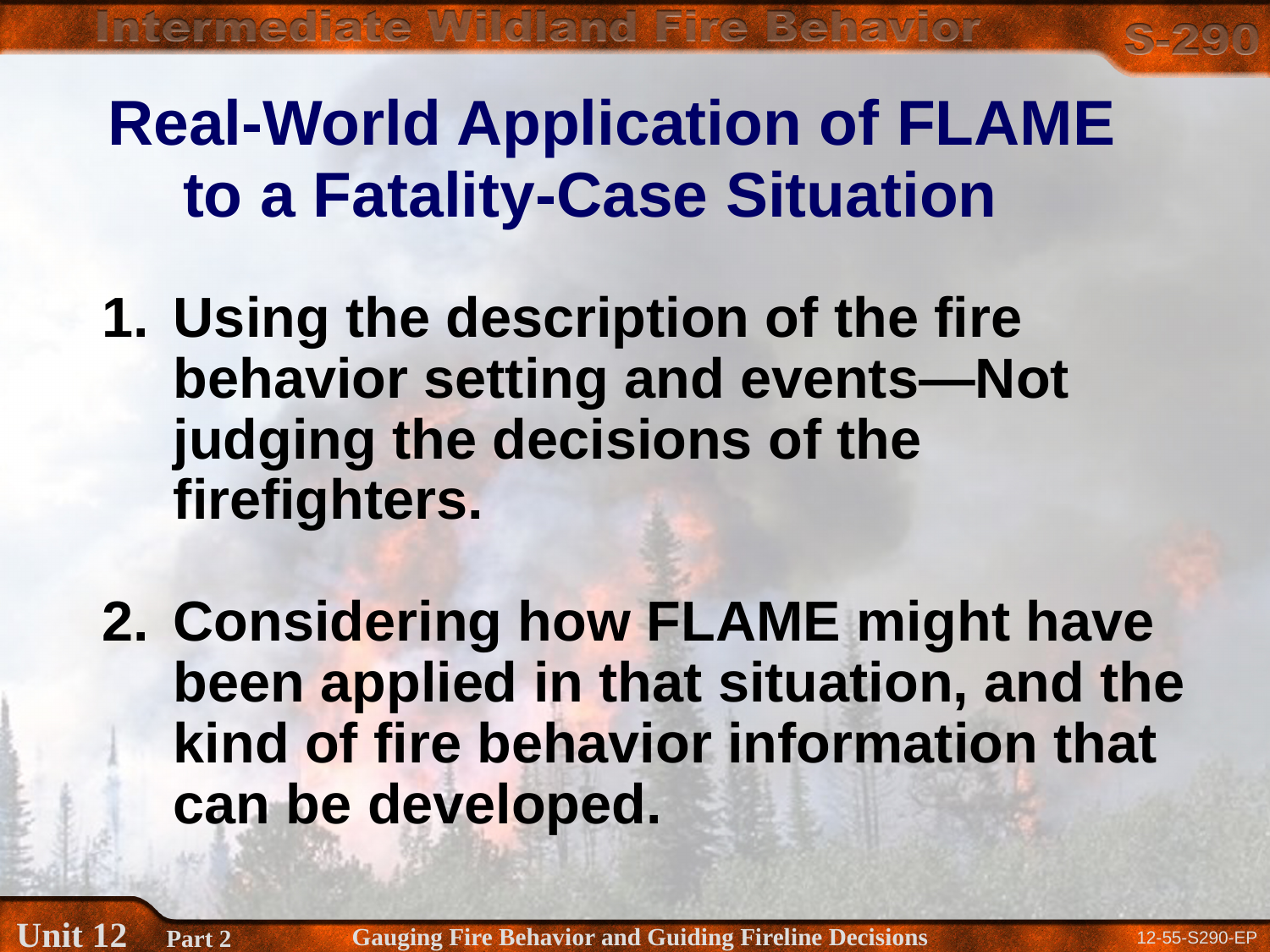

# Real-World Application of FLAME to a Fatality-Case Situation
Using the description of the fire behavior setting and events—Not judging the decisions of the firefighters.

Considering how FLAME might have been applied in that situation, and the kind of fire behavior information that can be developed.